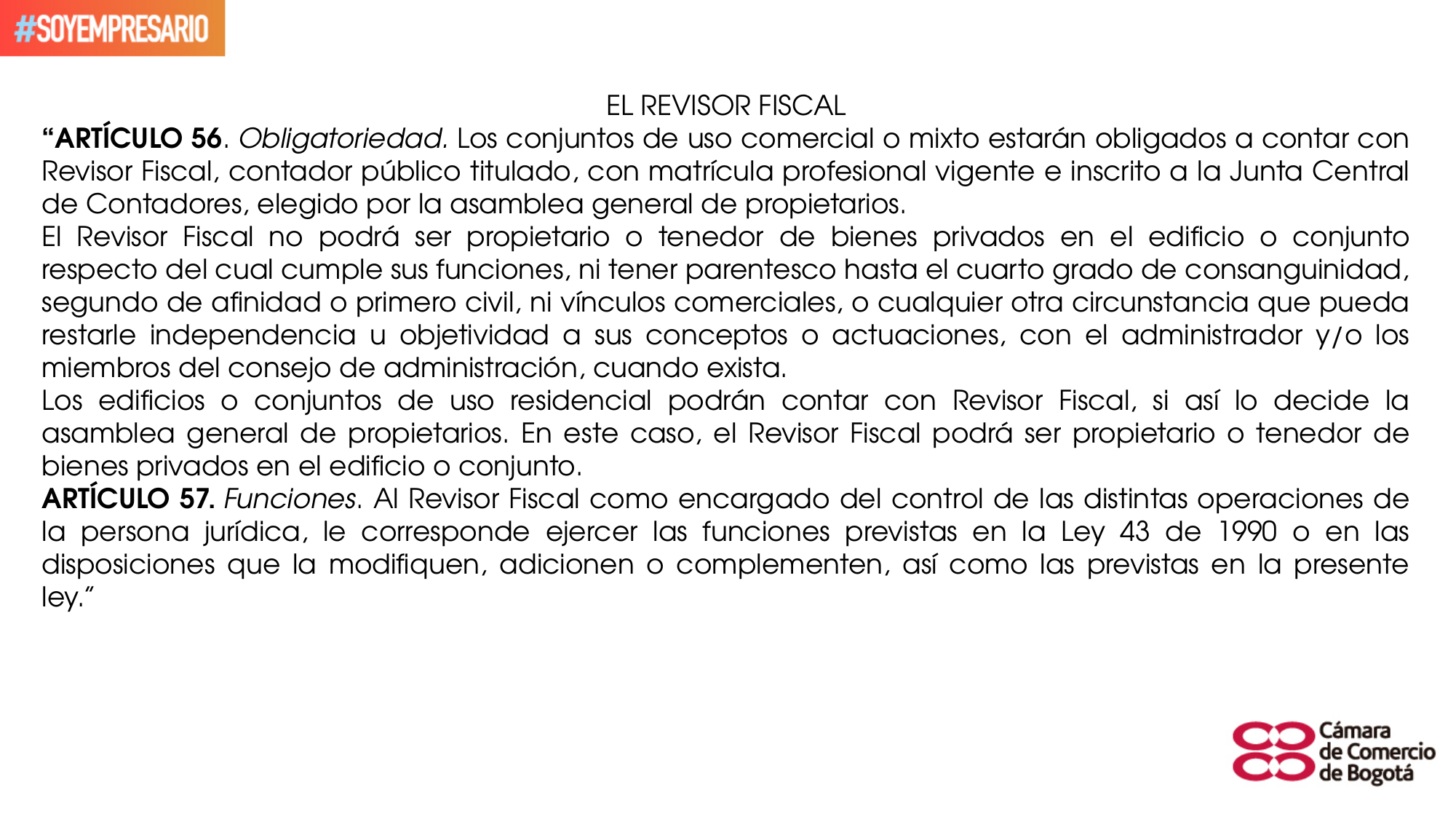

EL REVISOR FISCAL
“ARTÍCULO 56. Obligatoriedad. Los conjuntos de uso comercial o mixto estarán obligados a contar con Revisor Fiscal, contador público titulado, con matrícula profesional vigente e inscrito a la Junta Central de Contadores, elegido por la asamblea general de propietarios.
El Revisor Fiscal no podrá ser propietario o tenedor de bienes privados en el edificio o conjunto respecto del cual cumple sus funciones, ni tener parentesco hasta el cuarto grado de consanguinidad, segundo de afinidad o primero civil, ni vínculos comerciales, o cualquier otra circunstancia que pueda restarle independencia u objetividad a sus conceptos o actuaciones, con el administrador y/o los miembros del consejo de administración, cuando exista.
Los edificios o conjuntos de uso residencial podrán contar con Revisor Fiscal, si así lo decide la asamblea general de propietarios. En este caso, el Revisor Fiscal podrá ser propietario o tenedor de bienes privados en el edificio o conjunto.
ARTÍCULO 57. Funciones. Al Revisor Fiscal como encargado del control de las distintas operaciones de la persona jurídica, le corresponde ejercer las funciones previstas en la Ley 43 de 1990 o en las disposiciones que la modifiquen, adicionen o complementen, así como las previstas en la presente ley.”